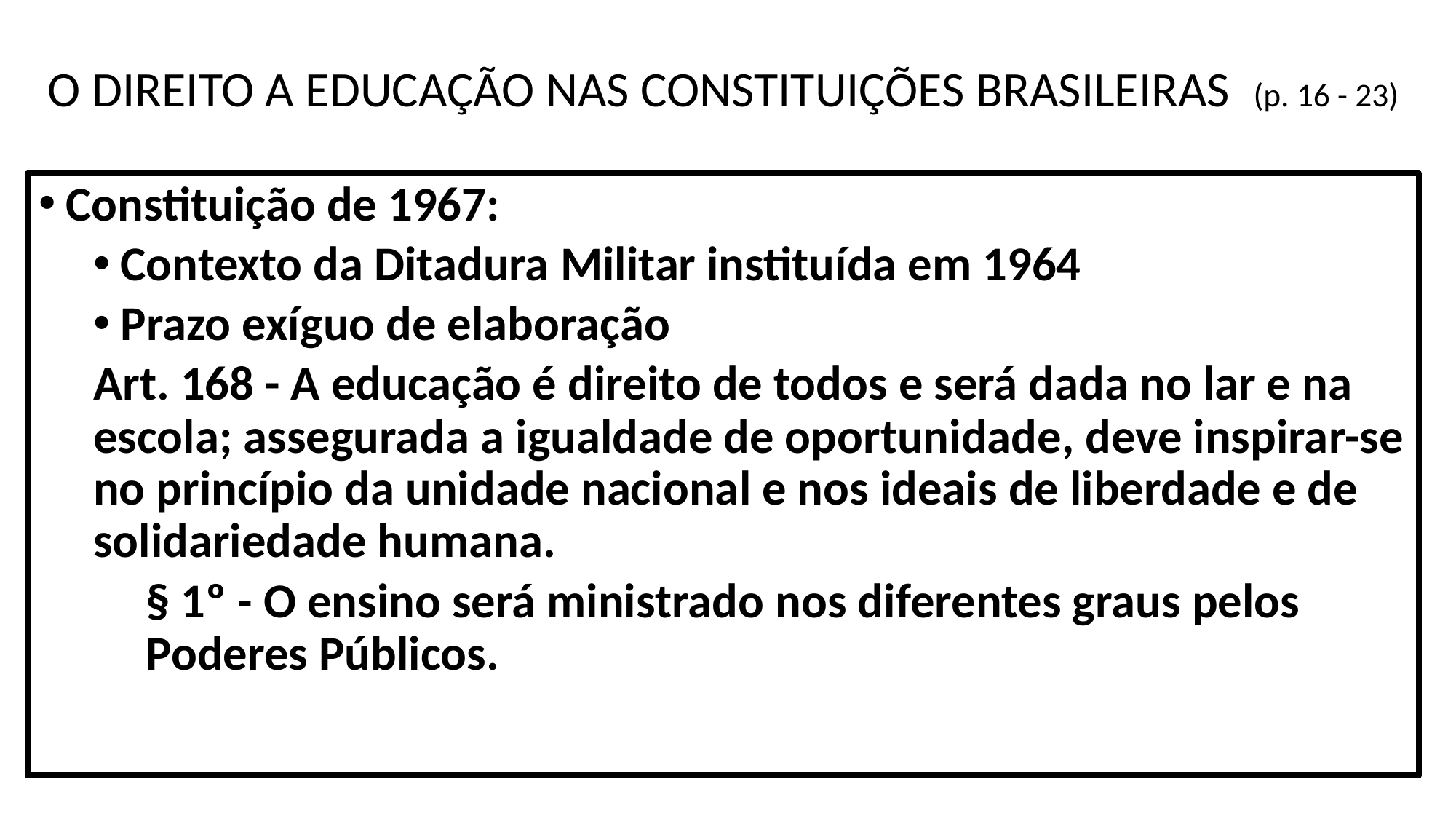

# O DIREITO A EDUCAÇÃO NAS CONSTITUIÇÕES BRASILEIRAS  (p. 16 - 23)
Constituição de 1967:
Contexto da Ditadura Militar instituída em 1964
Prazo exíguo de elaboração
Art. 168 - A educação é direito de todos e será dada no lar e na escola; assegurada a igualdade de oportunidade, deve inspirar-se no princípio da unidade nacional e nos ideais de liberdade e de solidariedade humana.
	§ 1º - O ensino será ministrado nos diferentes graus pelos Poderes Públicos.